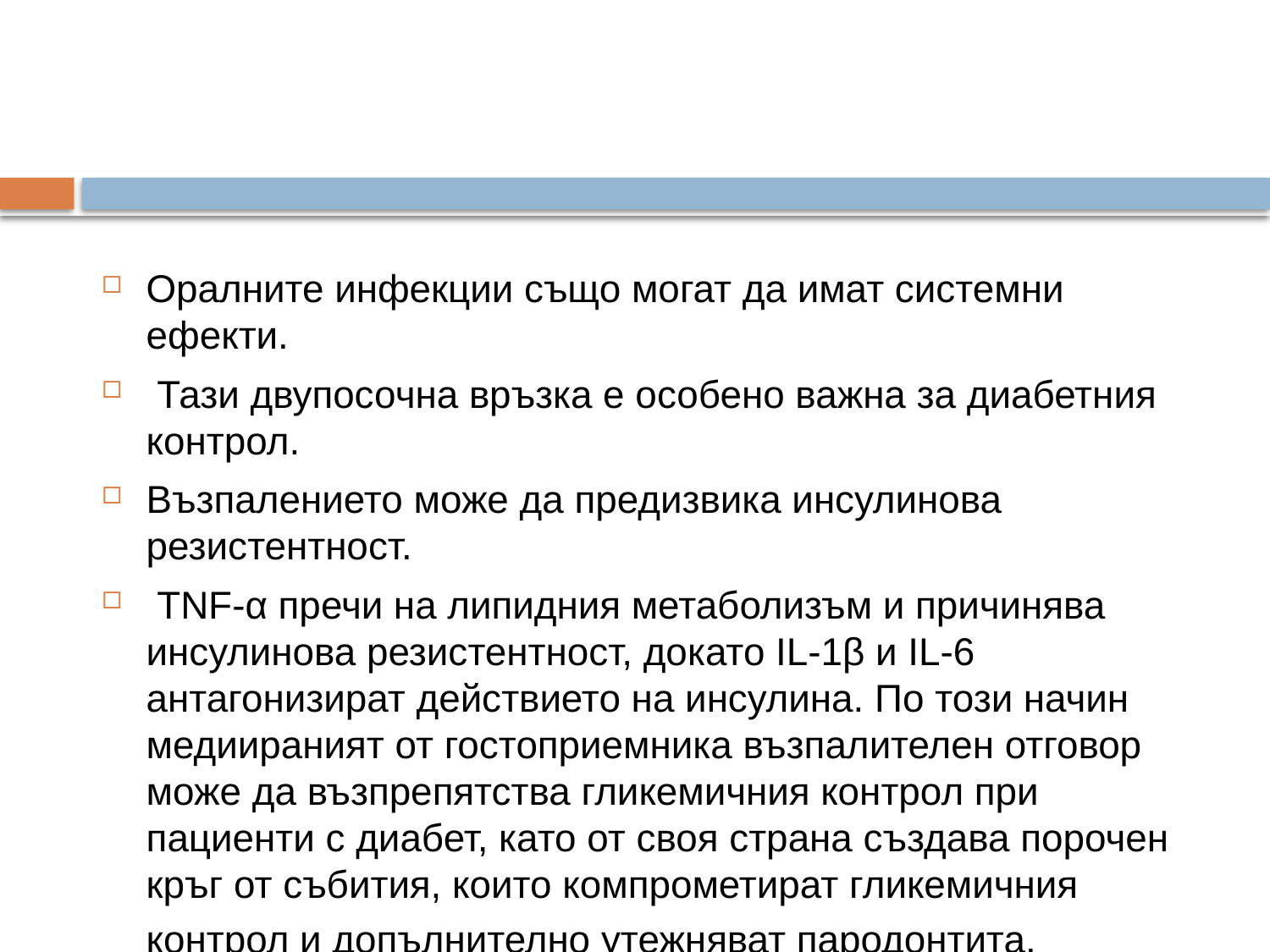

#
Оралните инфекции също могат да имат системни ефекти.
 Тази двупосочна връзка е особено важна за диабетния контрол.
Възпалението може да предизвика инсулинова резистентност.
 TNF-α пречи на липидния метаболизъм и причинява инсулинова резистентност, докато IL-1β и IL-6 антагонизират действието на инсулина. По този начин медиираният от гостоприемника възпалителен отговор може да възпрепятства гликемичния контрол при пациенти с диабет, като от своя страна създава порочен кръг от събития, които компрометират гликемичния контрол и допълнително утежняват пародонтита.